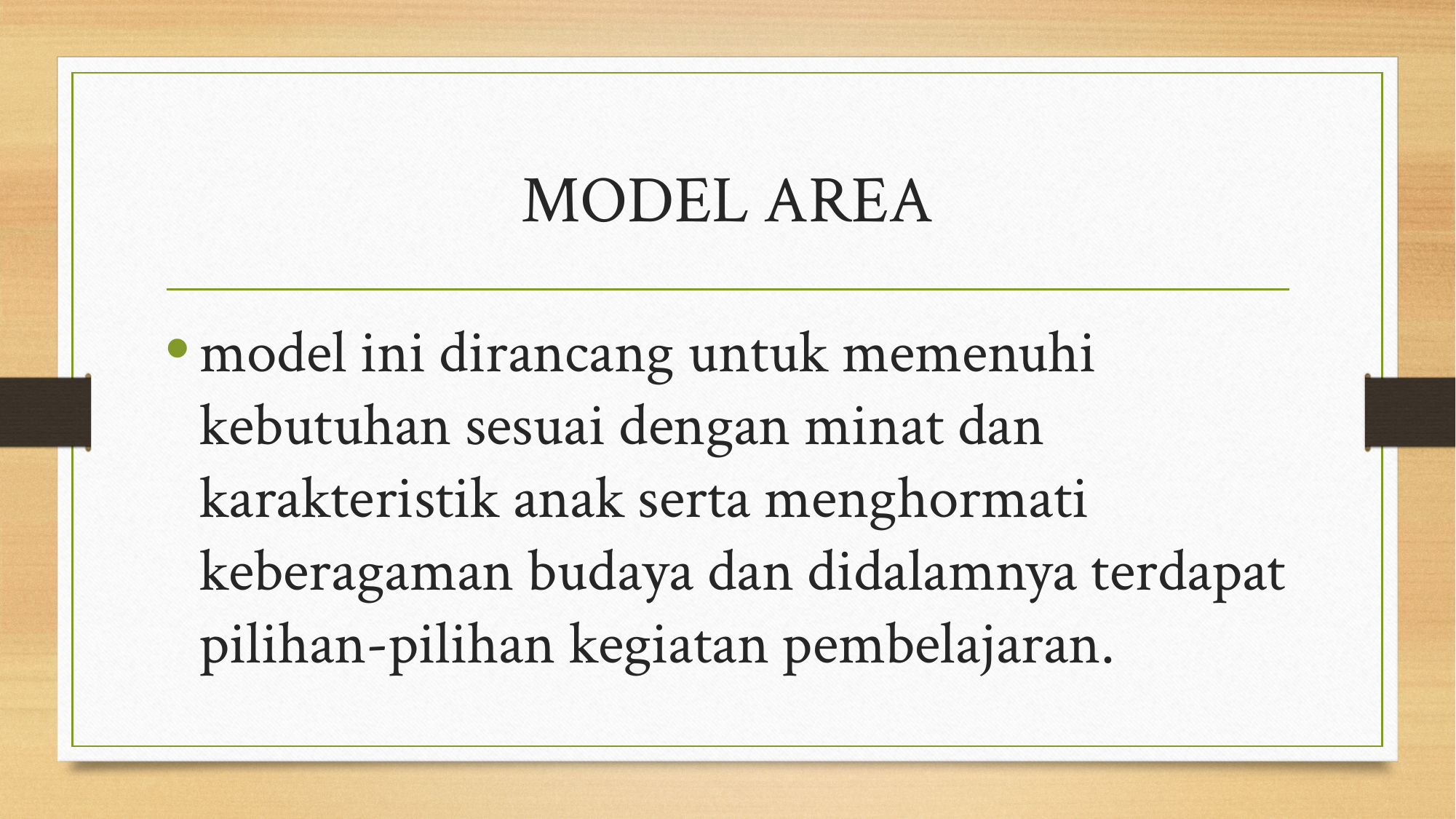

# MODEL AREA
model ini dirancang untuk memenuhi kebutuhan sesuai dengan minat dan karakteristik anak serta menghormati keberagaman budaya dan didalamnya terdapat pilihan-pilihan kegiatan pembelajaran.